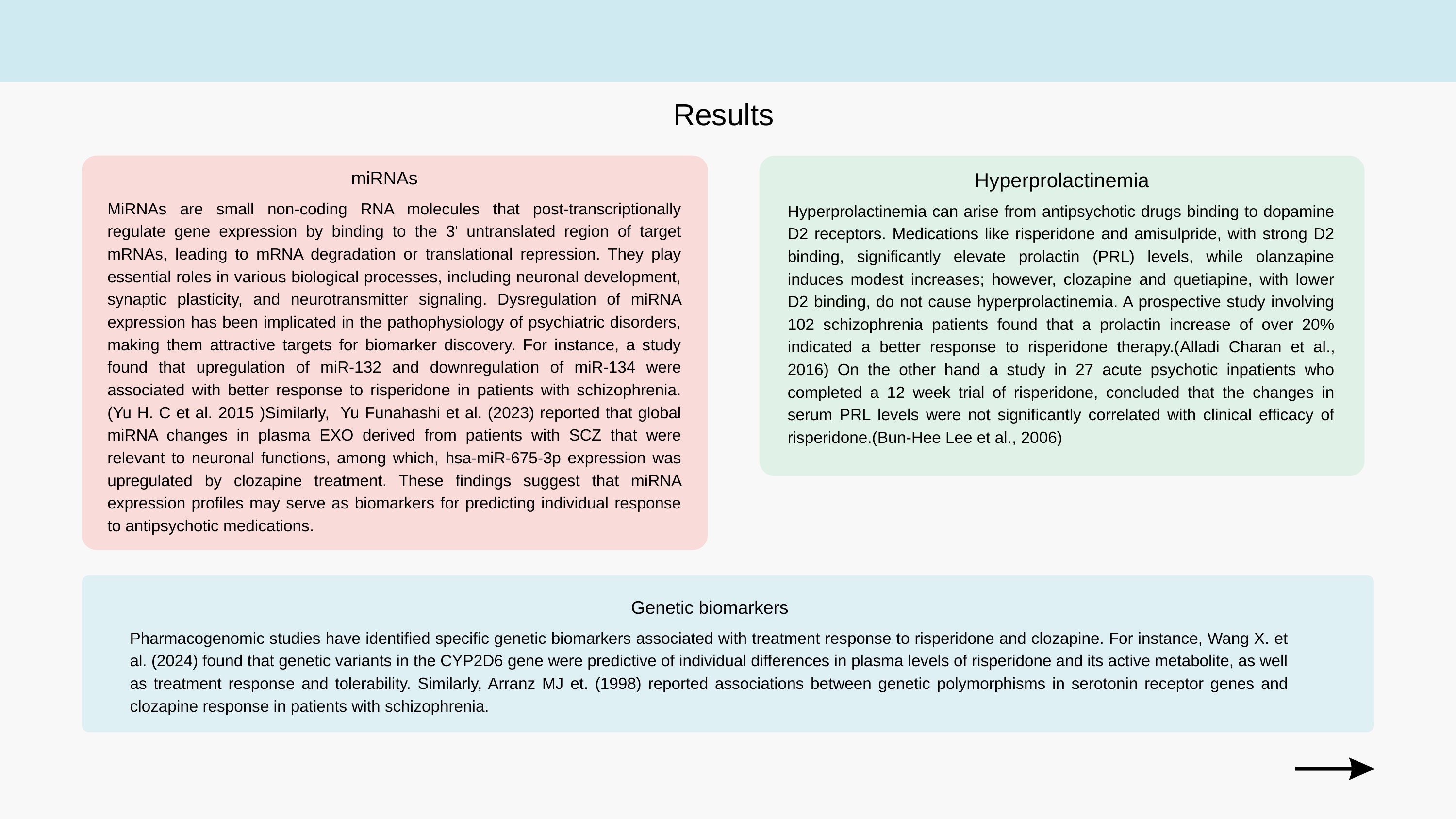

Results

miRNAs
MiRNAs are small non-coding RNA molecules that post-transcriptionally regulate gene expression by binding to the 3' untranslated region of target mRNAs, leading to mRNA degradation or translational repression. They play essential roles in various biological processes, including neuronal development, synaptic plasticity, and neurotransmitter signaling. Dysregulation of miRNA expression has been implicated in the pathophysiology of psychiatric disorders, making them attractive targets for biomarker discovery. For instance, a study found that upregulation of miR-132 and downregulation of miR-134 were associated with better response to risperidone in patients with schizophrenia. (Yu H. C et al. 2015 )Similarly,  Yu Funahashi et al. (2023) reported that global miRNA changes in plasma EXO derived from patients with SCZ that were relevant to neuronal functions, among which, hsa-miR-675-3p expression was upregulated by clozapine treatment. These findings suggest that miRNA expression profiles may serve as biomarkers for predicting individual response to antipsychotic medications.

Hyperprolactinemia
Hyperprolactinemia can arise from antipsychotic drugs binding to dopamine D2 receptors. Medications like risperidone and amisulpride, with strong D2 binding, significantly elevate prolactin (PRL) levels, while olanzapine induces modest increases; however, clozapine and quetiapine, with lower D2 binding, do not cause hyperprolactinemia. A prospective study involving 102 schizophrenia patients found that a prolactin increase of over 20% indicated a better response to risperidone therapy.(Alladi Charan et al., 2016) On the other hand a study in 27 acute psychotic inpatients who completed a 12 week trial of risperidone, concluded that the changes in serum PRL levels were not significantly correlated with clinical efficacy of risperidone.(Bun-Hee Lee et al., 2006)

Genetic biomarkers
Pharmacogenomic studies have identified specific genetic biomarkers associated with treatment response to risperidone and clozapine. For instance, Wang X. et al. (2024) found that genetic variants in the CYP2D6 gene were predictive of individual differences in plasma levels of risperidone and its active metabolite, as well as treatment response and tolerability. Similarly, Arranz MJ et. (1998) reported associations between genetic polymorphisms in serotonin receptor genes and clozapine response in patients with schizophrenia.